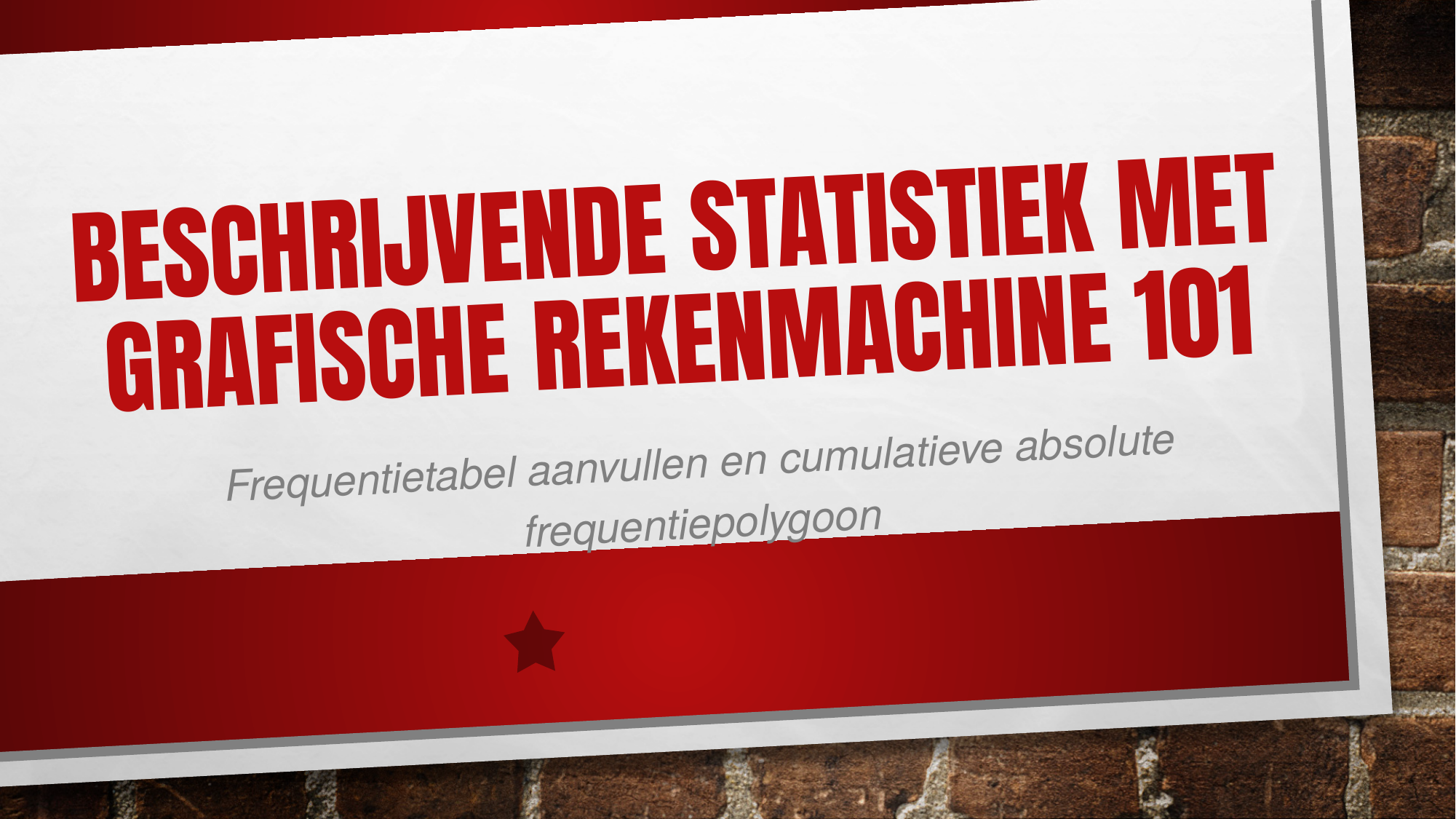

# Beschrijvende Statistiek met Grafische rekenmachine 101
Frequentietabel aanvullen en cumulatieve absolute frequentiepolygoon